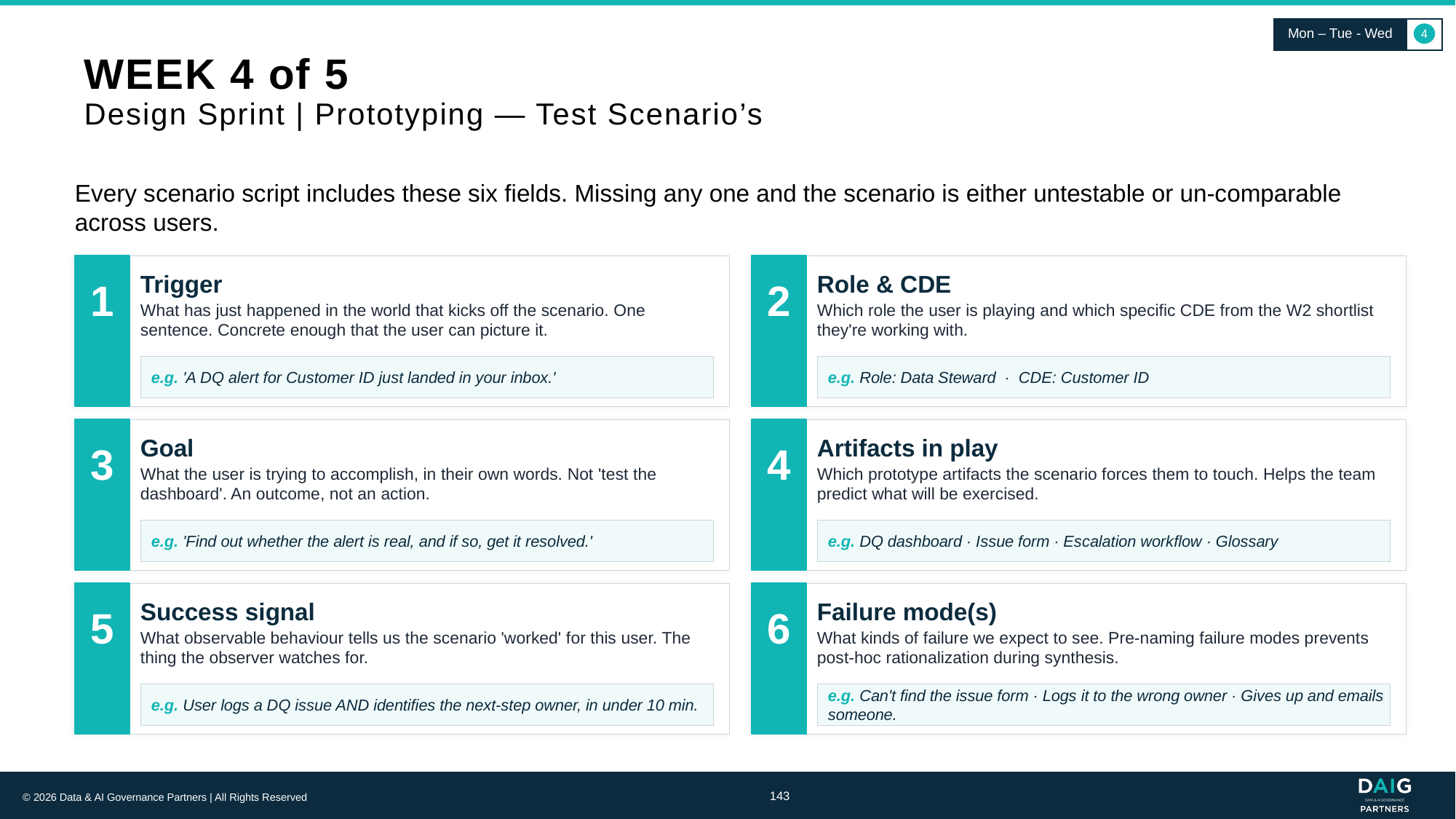

Mon – Tue - Wed

4
# WEEK 4 of 5 Design Sprint | Prototyping — Test Scenario’s
Every scenario script includes these six fields. Missing any one and the scenario is either untestable or un-comparable across users.

Trigger
Role & CDE
1
2
What has just happened in the world that kicks off the scenario. One sentence. Concrete enough that the user can picture it.
Which role the user is playing and which specific CDE from the W2 shortlist they're working with.

e.g. 'A DQ alert for Customer ID just landed in your inbox.'

e.g. Role: Data Steward  ·  CDE: Customer ID

Goal
Artifacts in play
3
4
What the user is trying to accomplish, in their own words. Not 'test the dashboard'. An outcome, not an action.
Which prototype artifacts the scenario forces them to touch. Helps the team predict what will be exercised.

e.g. 'Find out whether the alert is real, and if so, get it resolved.'

e.g. DQ dashboard · Issue form · Escalation workflow · Glossary

Success signal
Failure mode(s)
5
6
What observable behaviour tells us the scenario 'worked' for this user. The thing the observer watches for.
What kinds of failure we expect to see. Pre-naming failure modes prevents post-hoc rationalization during synthesis.

e.g. User logs a DQ issue AND identifies the next-step owner, in under 10 min.

e.g. Can't find the issue form · Logs it to the wrong owner · Gives up and emails someone.
143
© 2026 Data & AI Governance Partners | All Rights Reserved